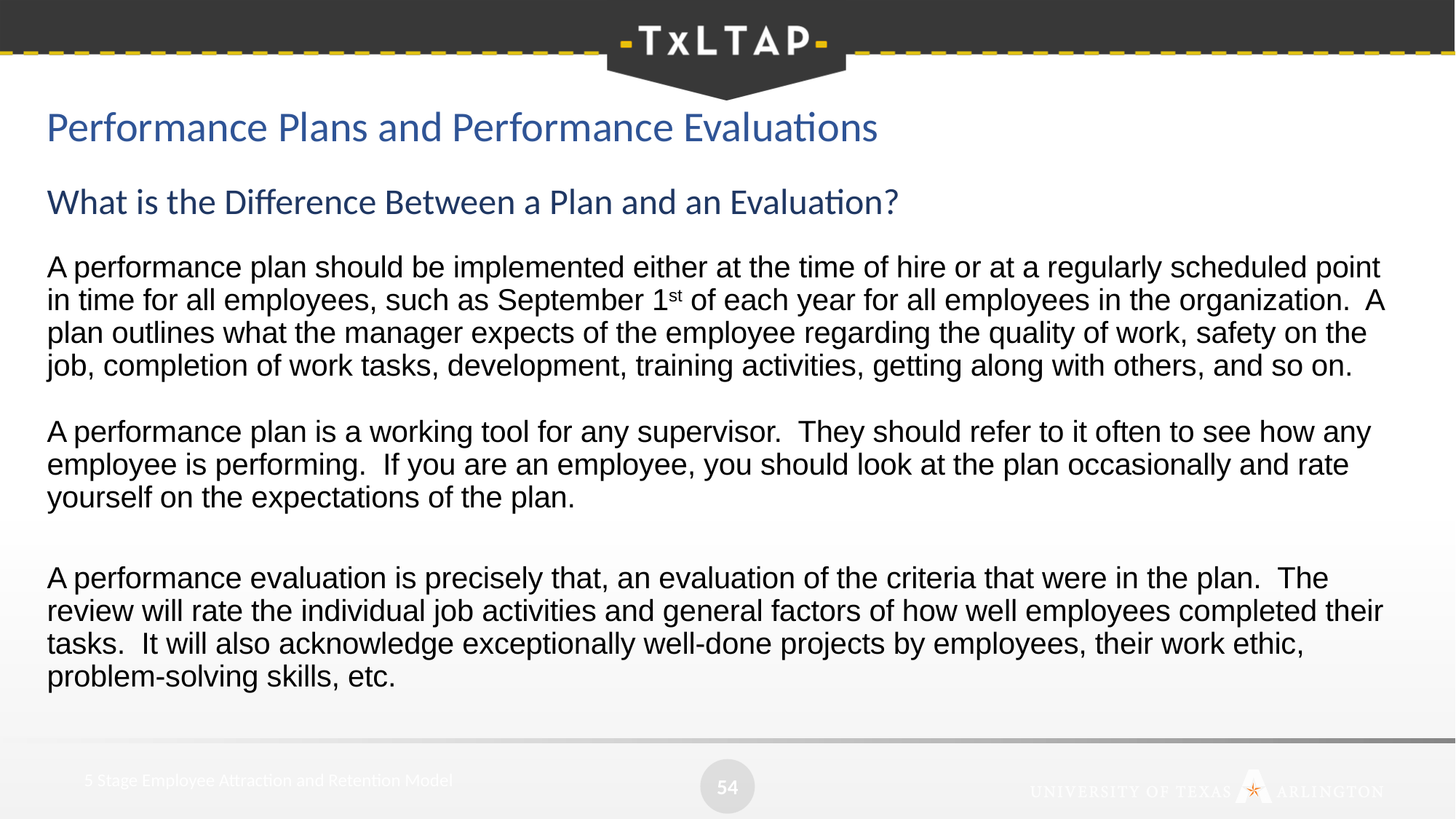

Performance Plans and Performance Evaluations

What is the Difference Between a Plan and an Evaluation?

A performance plan should be implemented either at the time of hire or at a regularly scheduled point in time for all employees, such as September 1st of each year for all employees in the organization.  A plan outlines what the manager expects of the employee regarding the quality of work, safety on the job, completion of work tasks, development, training activities, getting along with others, and so on.

A performance plan is a working tool for any supervisor.  They should refer to it often to see how any employee is performing.  If you are an employee, you should look at the plan occasionally and rate yourself on the expectations of the plan.

A performance evaluation is precisely that, an evaluation of the criteria that were in the plan.  The review will rate the individual job activities and general factors of how well employees completed their tasks.  It will also acknowledge exceptionally well-done projects by employees, their work ethic, problem-solving skills, etc.
54
5 Stage Employee Attraction and Retention Model